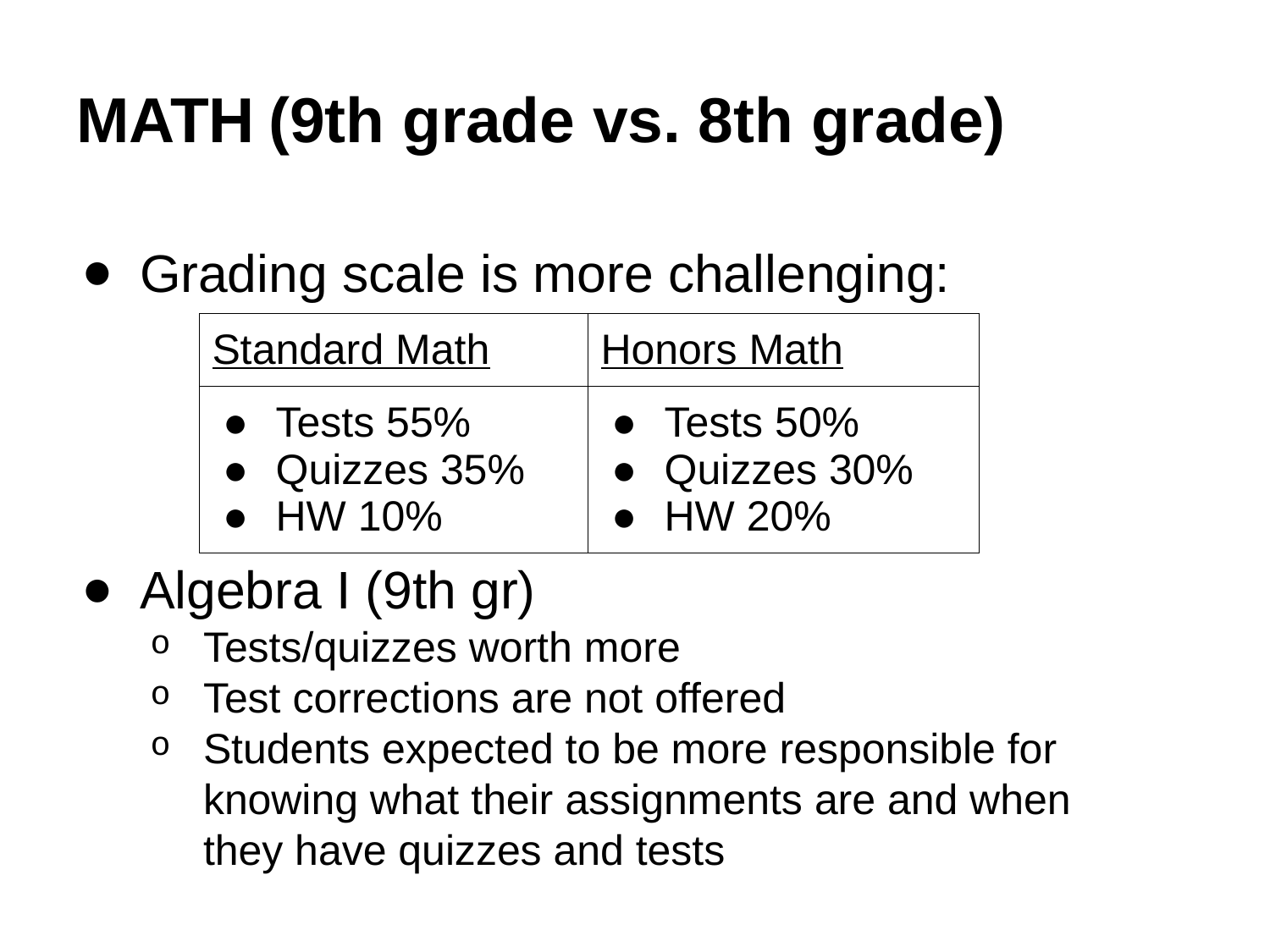

# MATH (9th grade vs. 8th grade)
Grading scale is more challenging:

Algebra I (9th gr)
Tests/quizzes worth more
Test corrections are not offered
Students expected to be more responsible for knowing what their assignments are and when they have quizzes and tests
| Standard Math | Honors Math |
| --- | --- |
| Tests 55% Quizzes 35% HW 10% | Tests 50% Quizzes 30% HW 20% |